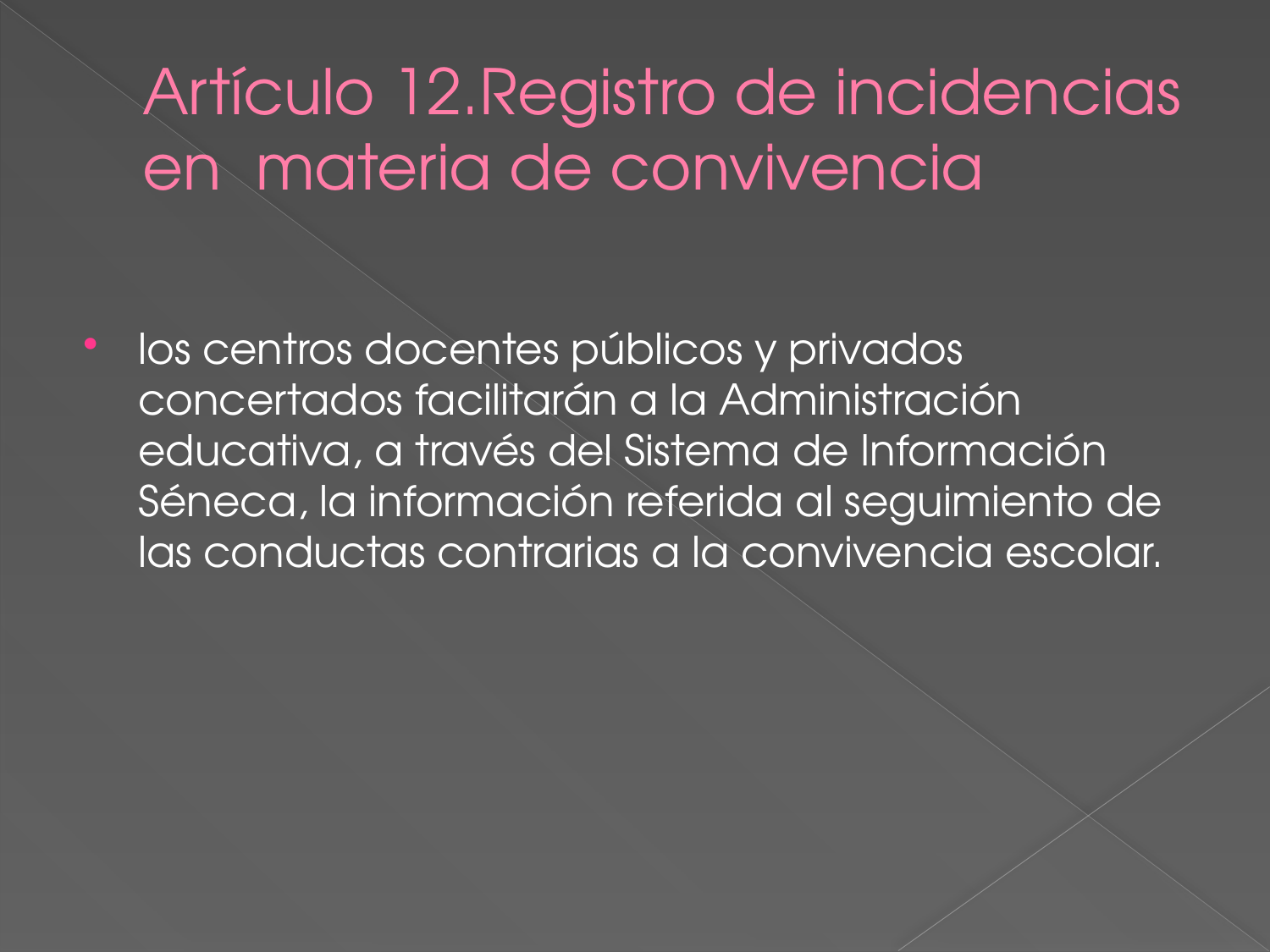

# Artículo 12.Registro de incidencias en  materia de convivencia
los centros docentes públicos y privados concertados facilitarán a la Administración educativa, a través del Sistema de Información Séneca, la información referida al seguimiento de las conductas contrarias a la convivencia escolar.